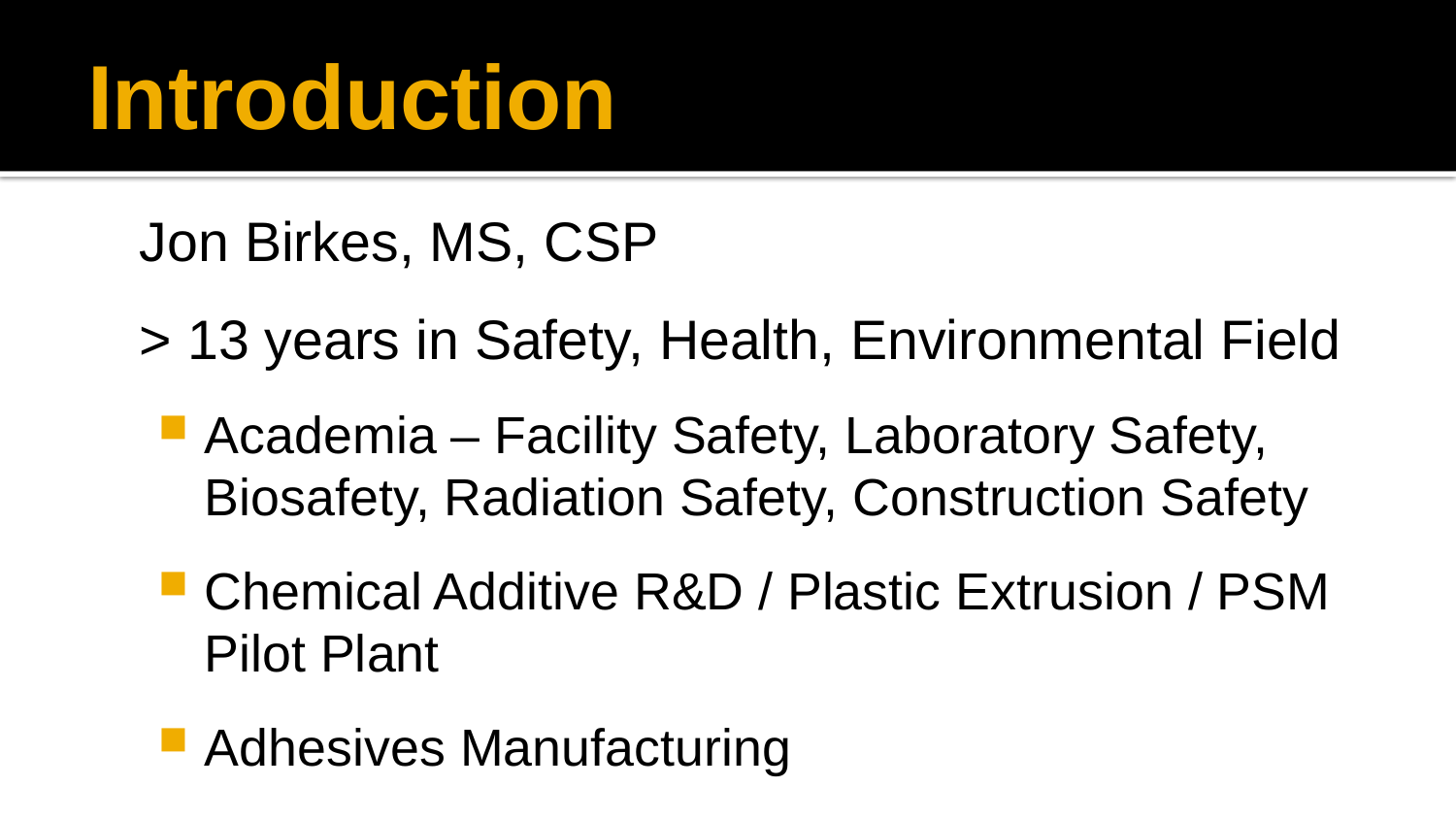

# Introduction
Jon Birkes, MS, CSP
> 13 years in Safety, Health, Environmental Field
Academia – Facility Safety, Laboratory Safety, Biosafety, Radiation Safety, Construction Safety
Chemical Additive R&D / Plastic Extrusion / PSM Pilot Plant
Adhesives Manufacturing